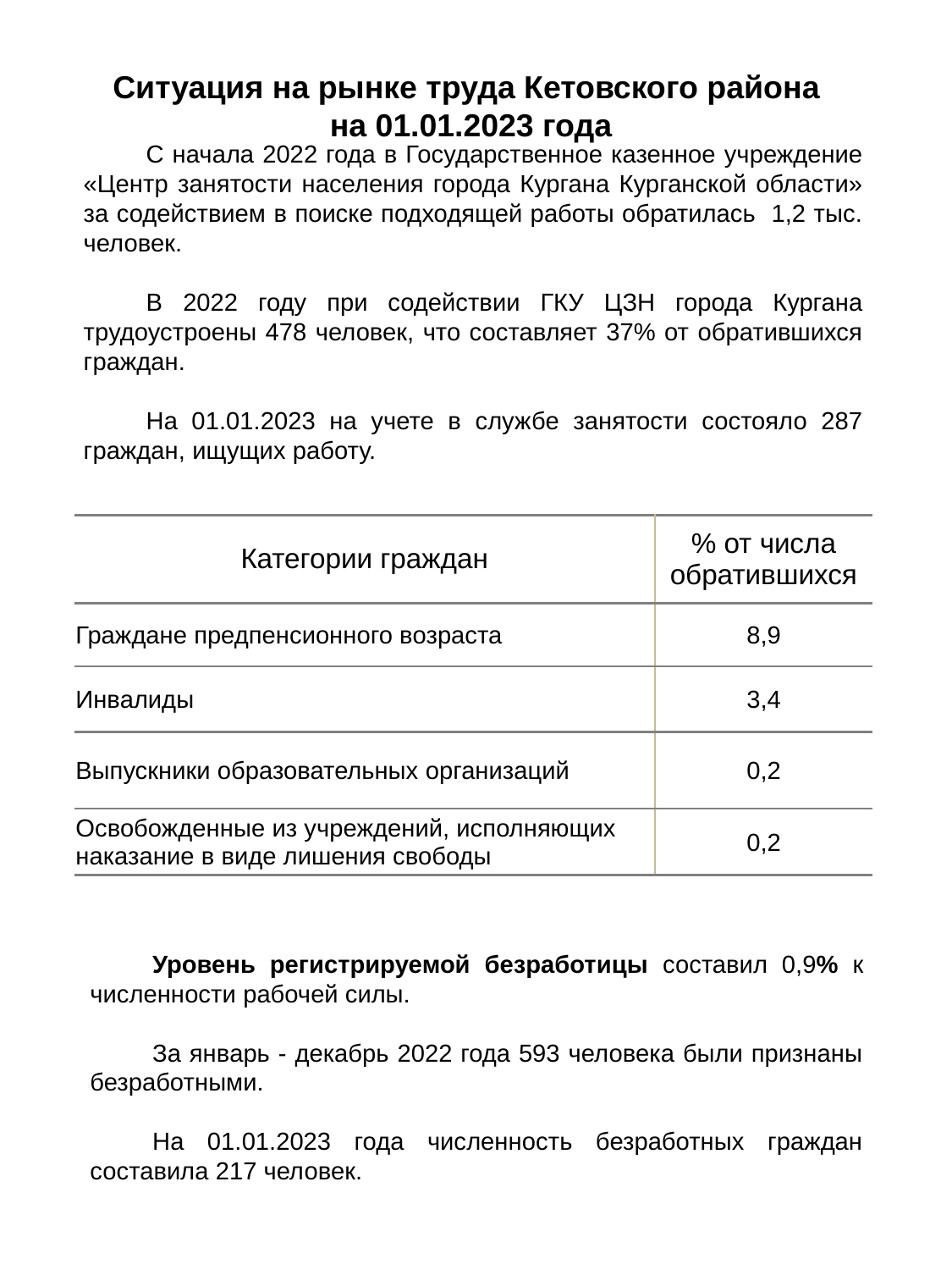

Ситуация на рынке труда Кетовского района
на 01.01.2023 года
С начала 2022 года в Государственное казенное учреждение «Центр занятости населения города Кургана Курганской области» за содействием в поиске подходящей работы обратилась  1,2 тыс. человек.

В 2022 году при содействии ГКУ ЦЗН города Кургана трудоустроены 478 человек, что составляет 37% от обратившихся граждан.

На 01.01.2023 на учете в службе занятости состояло 287 граждан, ищущих работу.

| Категории граждан | % от числа обратившихся |
| --- | --- |
| Граждане предпенсионного возраста | 8,9 |
| Инвалиды | 3,4 |
| Выпускники образовательных организаций | 0,2 |
| Освобожденные из учреждений, исполняющих наказание в виде лишения свободы | 0,2 |
Уровень регистрируемой безработицы составил 0,9% к численности рабочей силы.

За январь - декабрь 2022 года 593 человека были признаны безработными.

На 01.01.2023 года численность безработных граждан составила 217 человек.